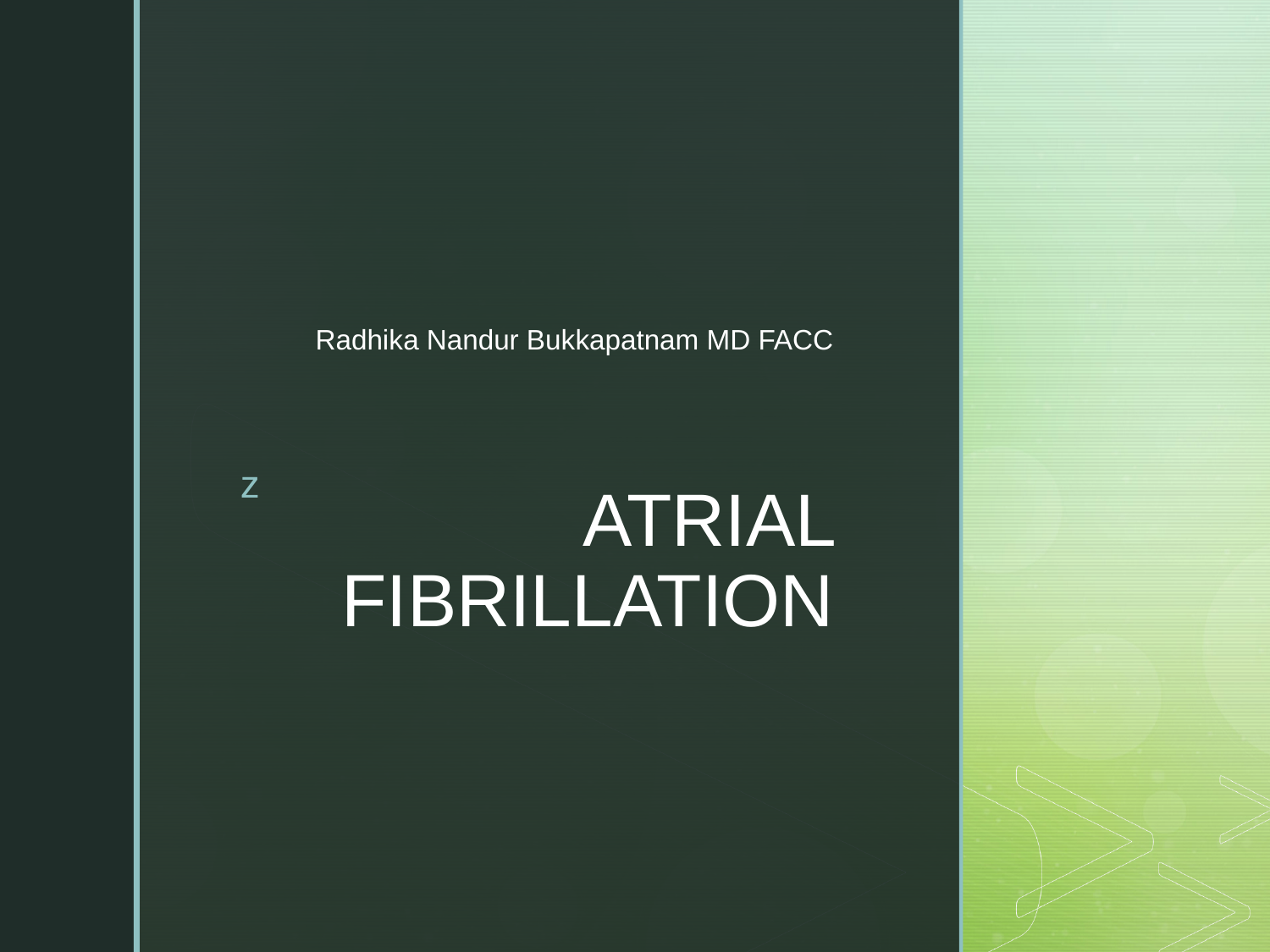

Radhika Nandur Bukkapatnam MD FACC
# ATRIAL FIBRILLATION